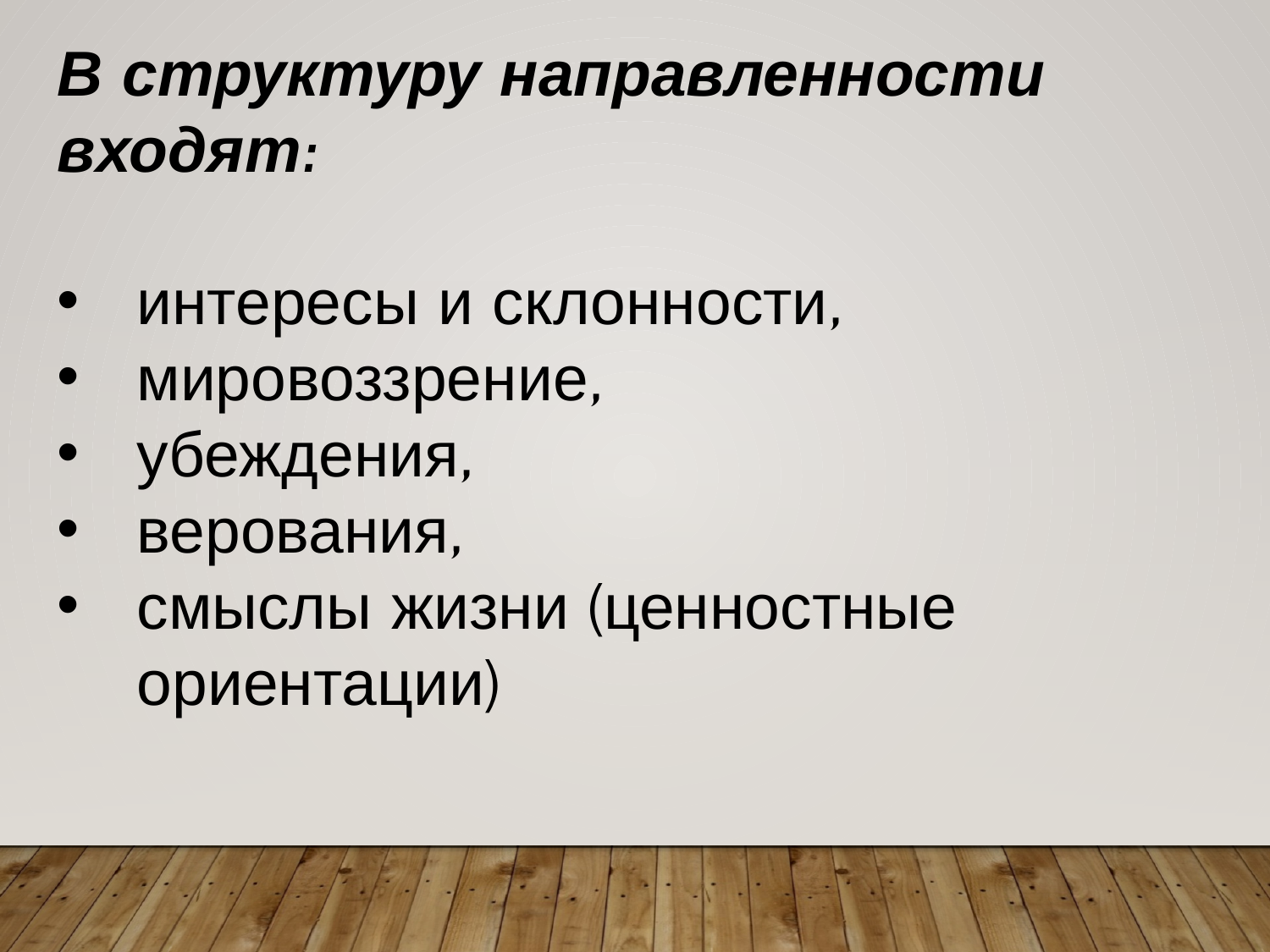

В структуру направленности входят:

интересы и склонности,
мировоззрение,
убеждения,
верования,
смыслы жизни (ценностные ориентации)